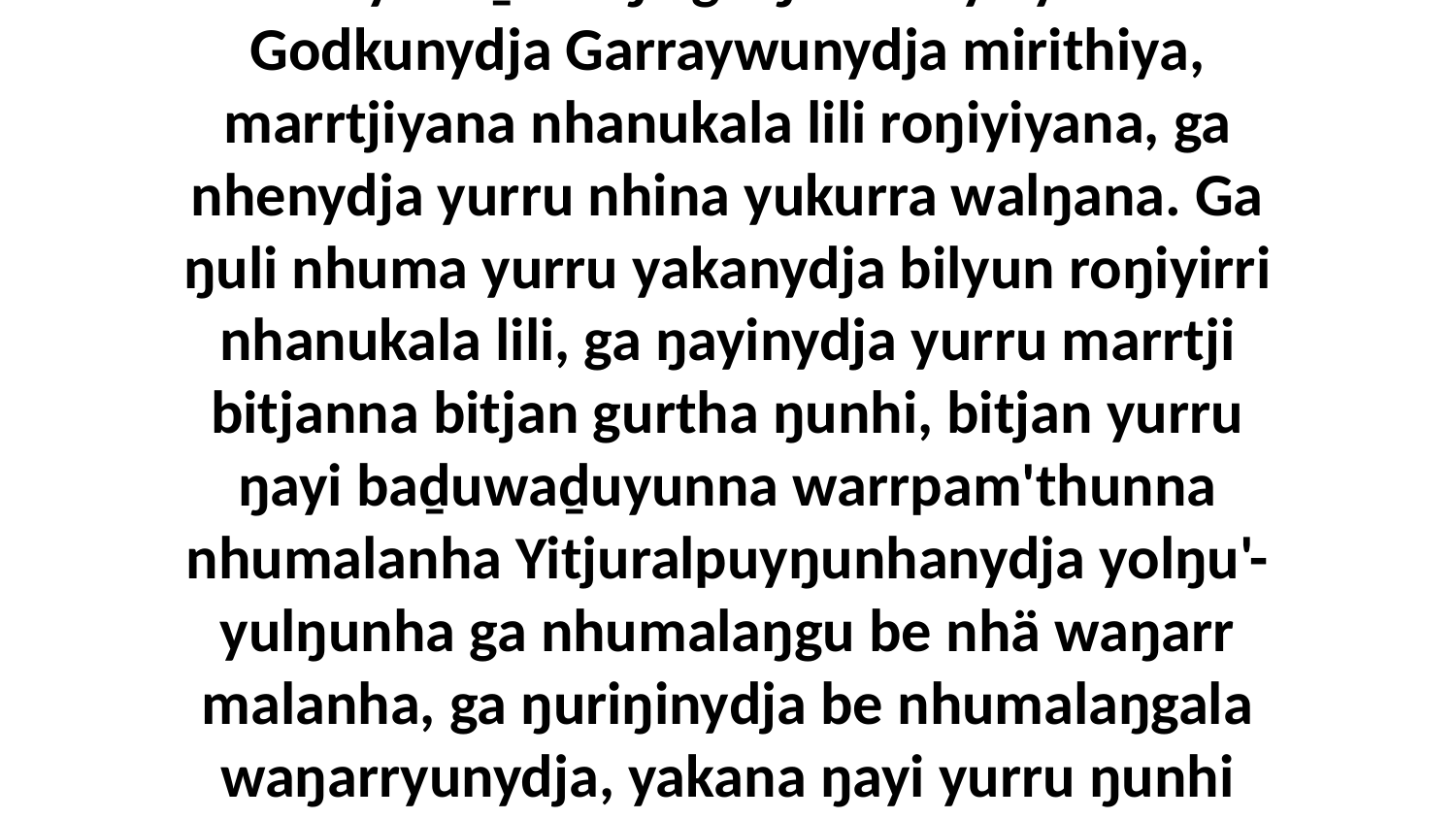

6 Biyaka ḻarruŋa galŋu warrya'yurra Godkunydja Garraywunydja mirithiya, marrtjiyana nhanukala lili roŋiyiyana, ga nhenydja yurru nhina yukurra walŋana. Ga ŋuli nhuma yurru yakanydja bilyun roŋiyirri nhanukala lili, ga ŋayinydja yurru marrtji bitjanna bitjan gurtha ŋunhi, bitjan yurru ŋayi baḏuwaḏuyunna warrpam'thunna nhumalanha Yitjuralpuyŋunhanydja yolŋu'-yulŋunha ga nhumalaŋgu be nhä waŋarr malanha, ga ŋuriŋinydja be nhumalaŋgala waŋarryunydja, yakana ŋayi yurru ŋunhi ŋultjikuma gurthanydja.